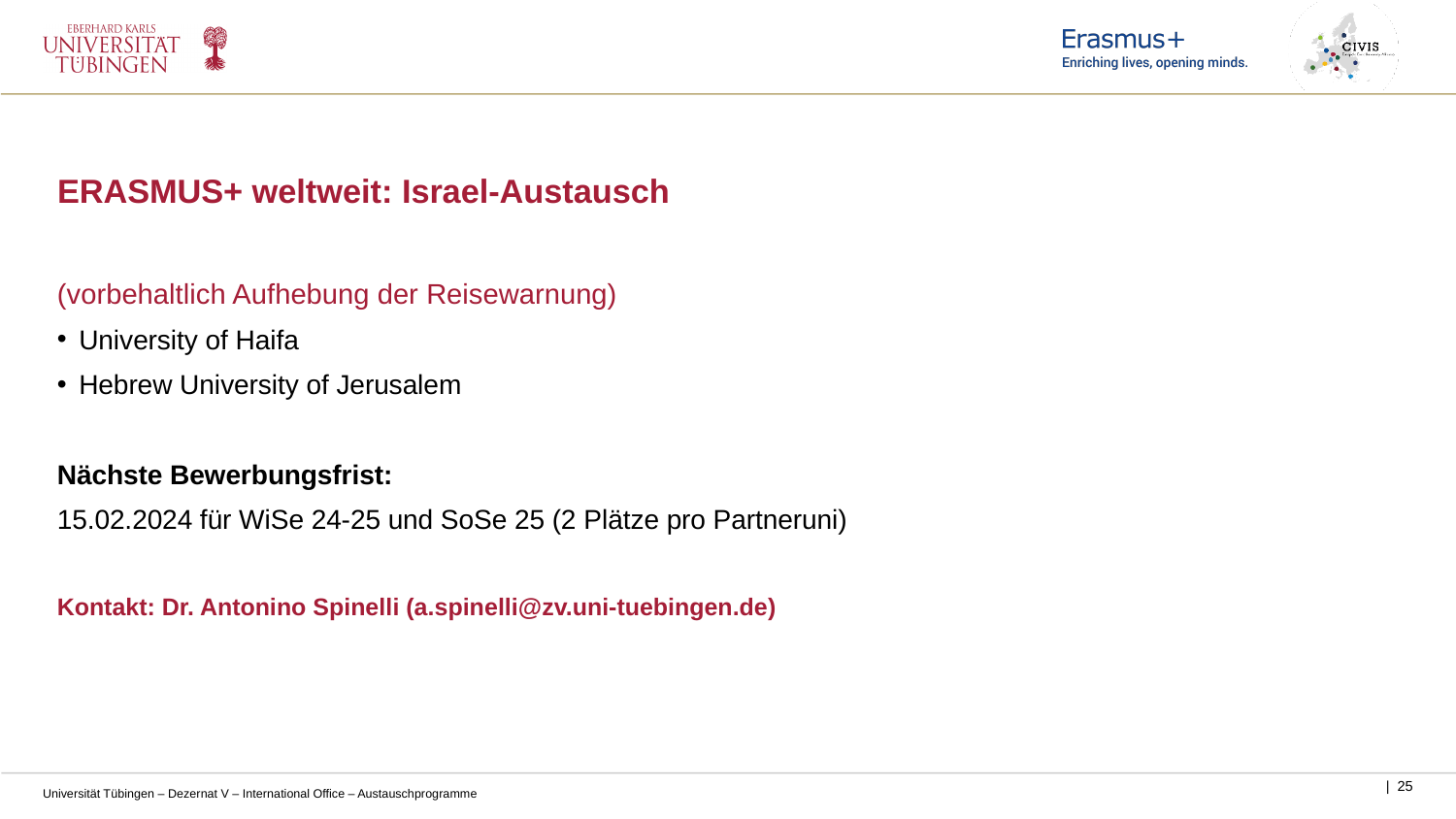

ERASMUS+ weltweit: Israel-Austausch

(vorbehaltlich Aufhebung der Reisewarnung)
University of Haifa
Hebrew University of Jerusalem

Nächste Bewerbungsfrist:
15.02.2024 für WiSe 24-25 und SoSe 25 (2 Plätze pro Partneruni)

Kontakt: Dr. Antonino Spinelli (a.spinelli@zv.uni-tuebingen.de)